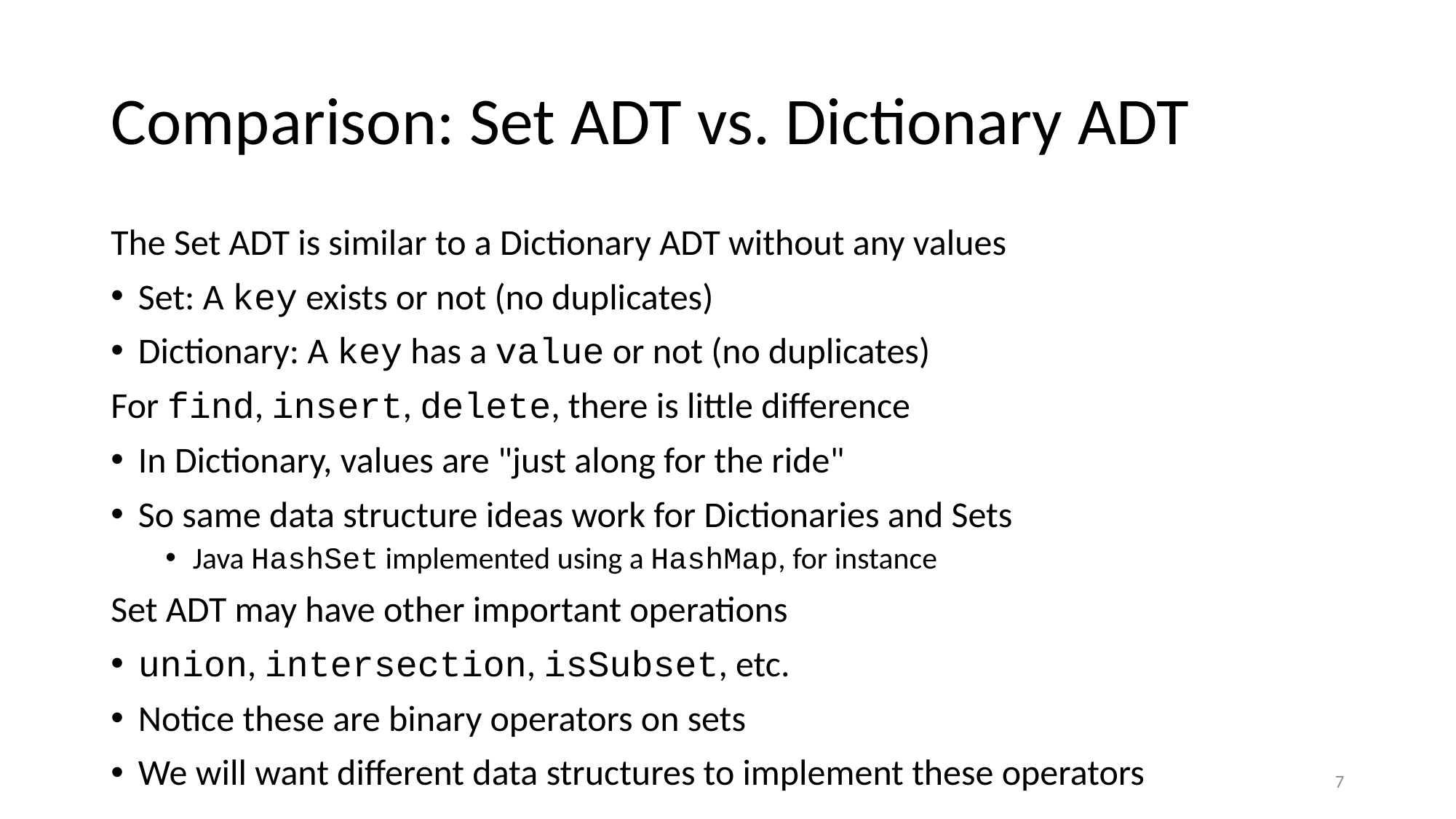

# Comparison: Set ADT vs. Dictionary ADT
The Set ADT is similar to a Dictionary ADT without any values
Set: A key exists or not (no duplicates)
Dictionary: A key has a value or not (no duplicates)
For find, insert, delete, there is little difference
In Dictionary, values are "just along for the ride"
So same data structure ideas work for Dictionaries and Sets
Java HashSet implemented using a HashMap, for instance
Set ADT may have other important operations
union, intersection, isSubset, etc.
Notice these are binary operators on sets
We will want different data structures to implement these operators
7